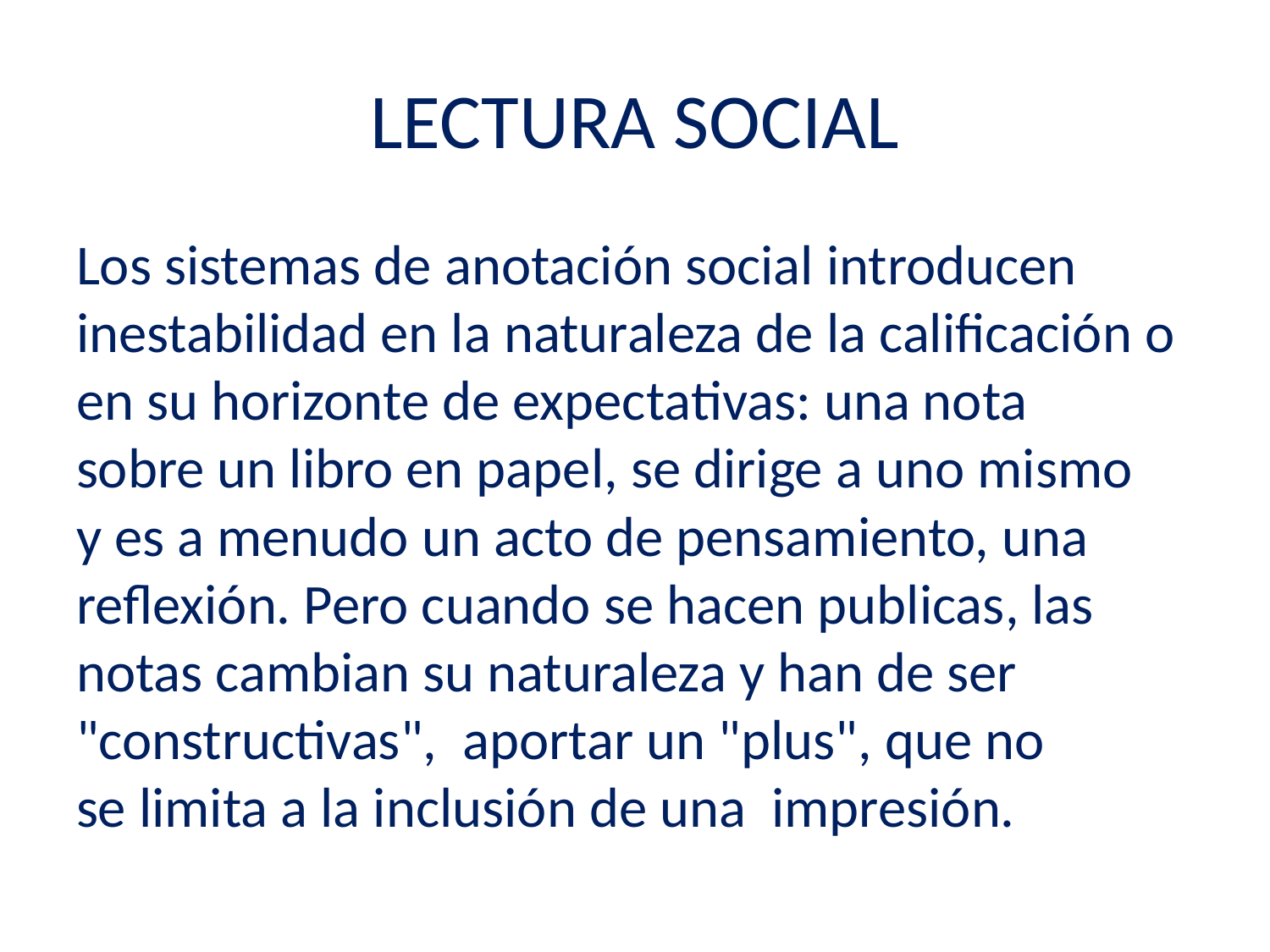

# LECTURA SOCIAL
Los sistemas de anotación social introducen inestabilidad en la naturaleza de la calificación o en su horizonte de expectativas: una nota sobre un libro en papel, se dirige a uno mismo y es a menudo un acto de pensamiento, una reflexión. Pero cuando se hacen publicas, las notas cambian su naturaleza y han de ser "constructivas",  aportar un "plus", que no se limita a la inclusión de una  impresión.